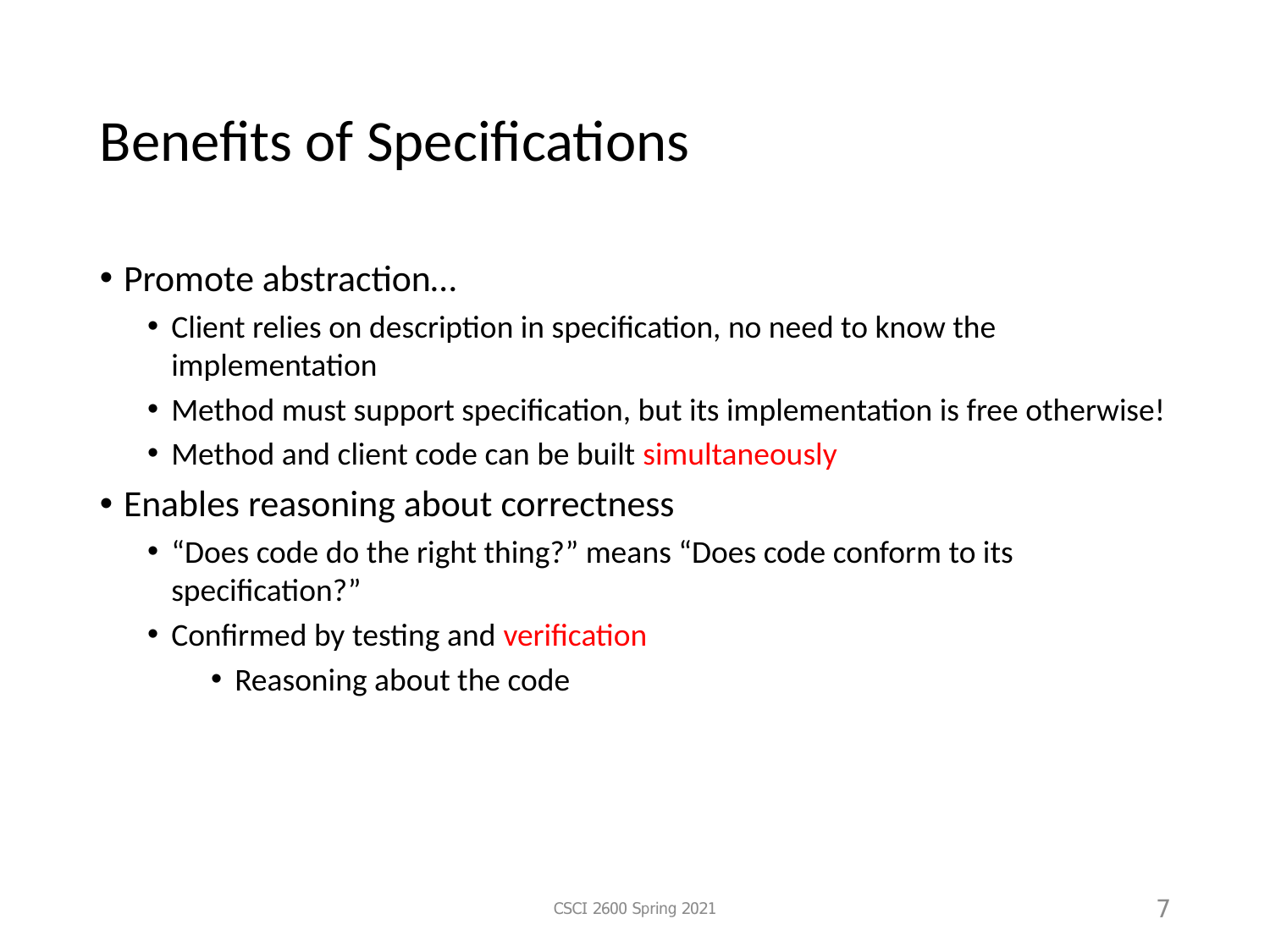

Benefits of Specifications
Promote abstraction…
Client relies on description in specification, no need to know the implementation
Method must support specification, but its implementation is free otherwise!
Method and client code can be built simultaneously
Enables reasoning about correctness
“Does code do the right thing?” means “Does code conform to its specification?”
Confirmed by testing and verification
Reasoning about the code

CSCI 2600 Spring 2021
7